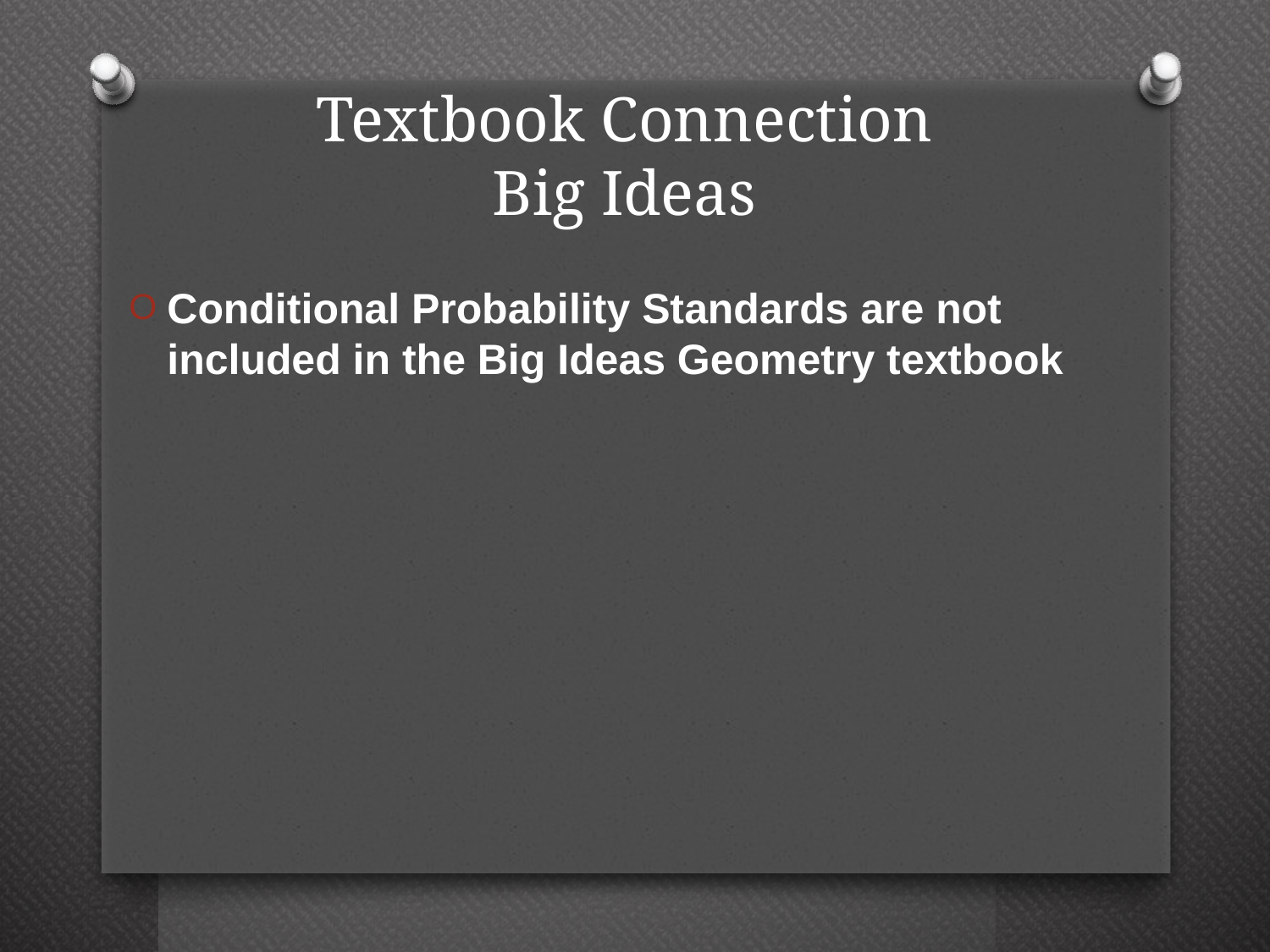

# Textbook Connection Big Ideas
Conditional Probability Standards are not included in the Big Ideas Geometry textbook